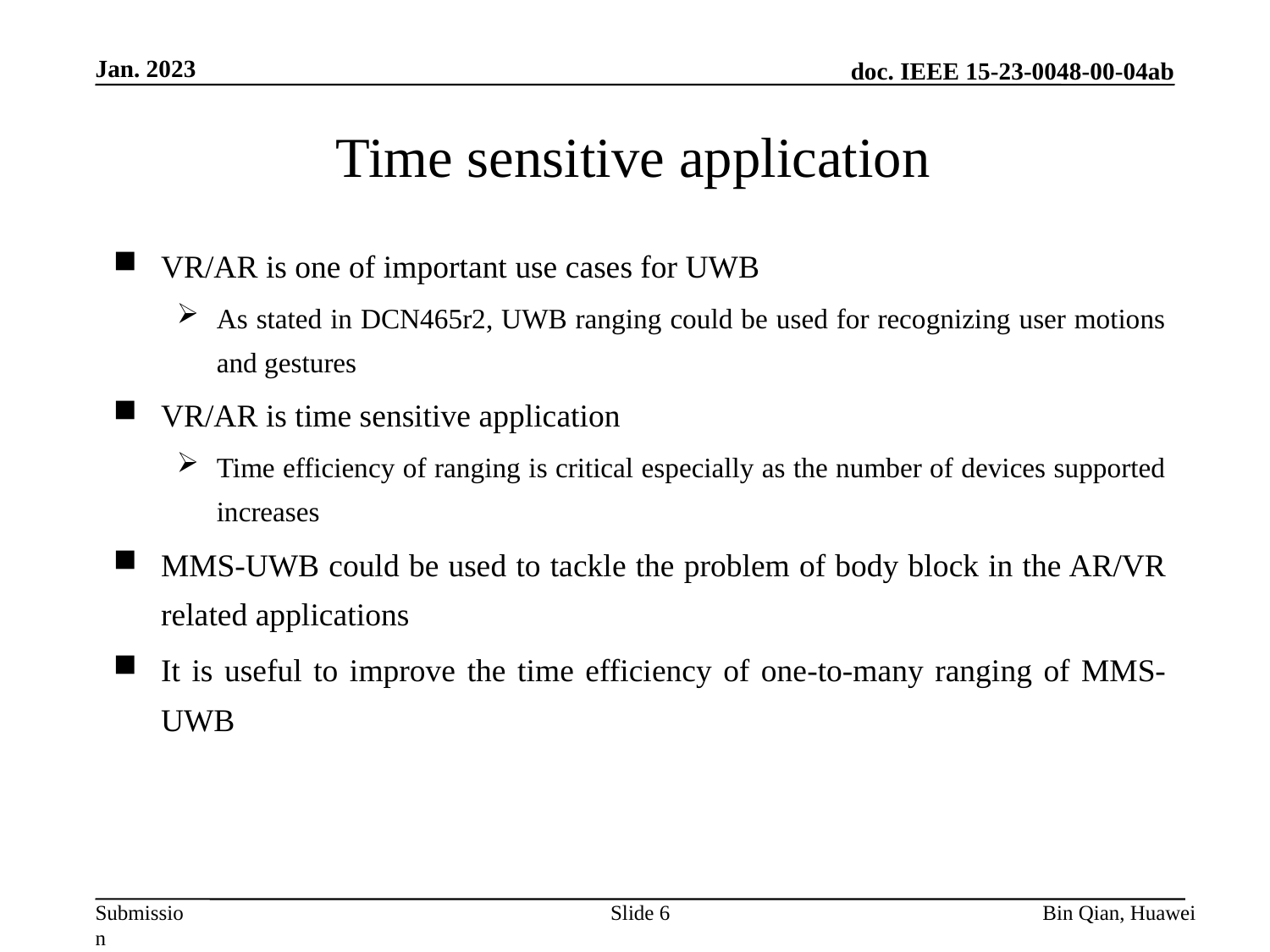

Jan. 2023
# Time sensitive application
VR/AR is one of important use cases for UWB
As stated in DCN465r2, UWB ranging could be used for recognizing user motions and gestures
VR/AR is time sensitive application
Time efficiency of ranging is critical especially as the number of devices supported increases
MMS-UWB could be used to tackle the problem of body block in the AR/VR related applications
It is useful to improve the time efficiency of one-to-many ranging of MMS-UWB

Slide 6
Bin Qian, Huawei